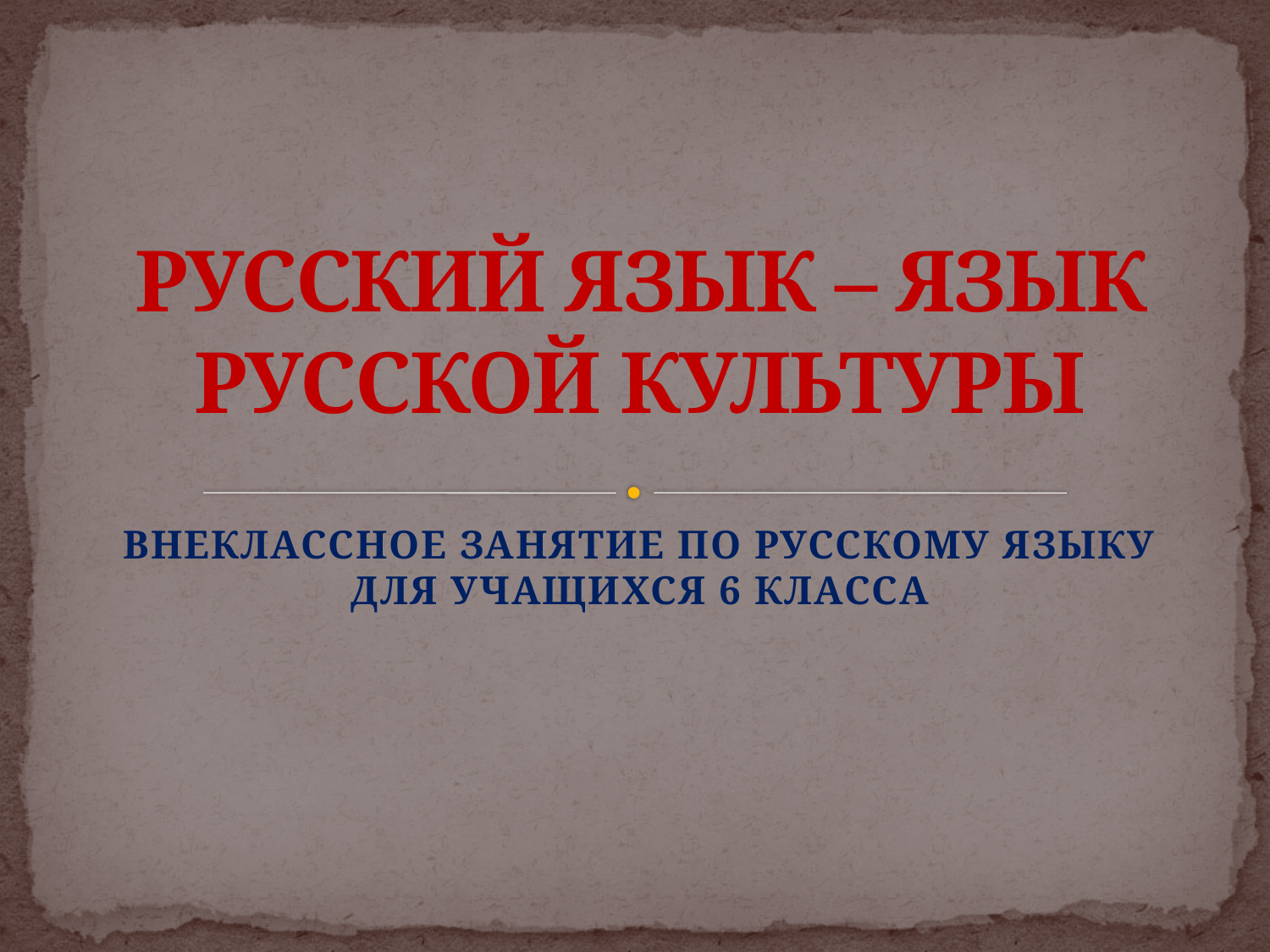

# РУССКИЙ ЯЗЫК – ЯЗЫК РУССКОЙ КУЛЬТУРЫ
ВНЕКЛАССНОЕ ЗАНЯТИЕ ПО РУССКОМУ ЯЗЫКУ ДЛЯ УЧАЩИХСЯ 6 КЛАССА